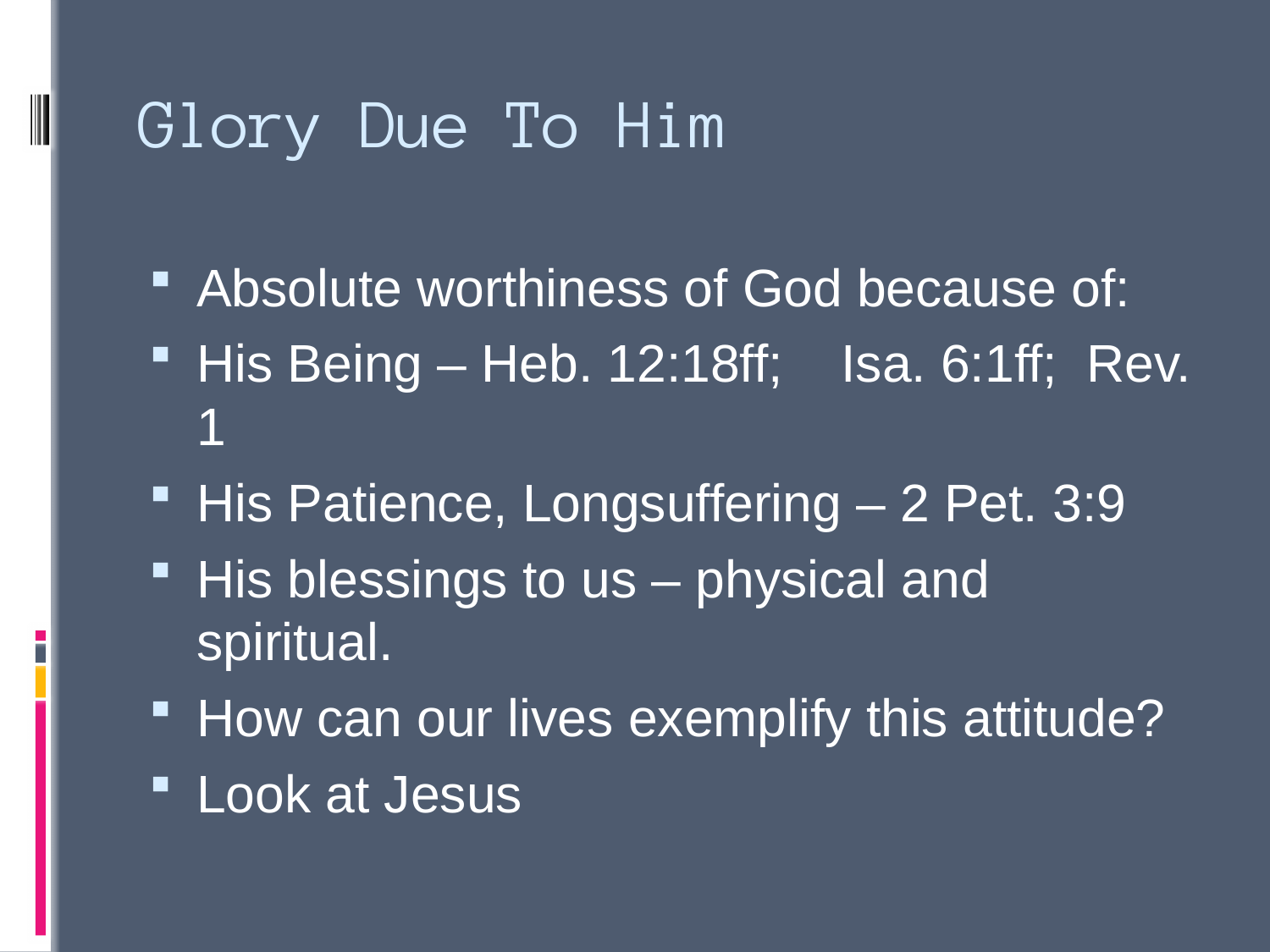

# Glory Due To Him
Absolute worthiness of God because of:
His Being – Heb. 12:18ff;    Isa. 6:1ff;  Rev. 1
His Patience, Longsuffering – 2 Pet. 3:9
His blessings to us – physical and spiritual.
How can our lives exemplify this attitude?
Look at Jesus